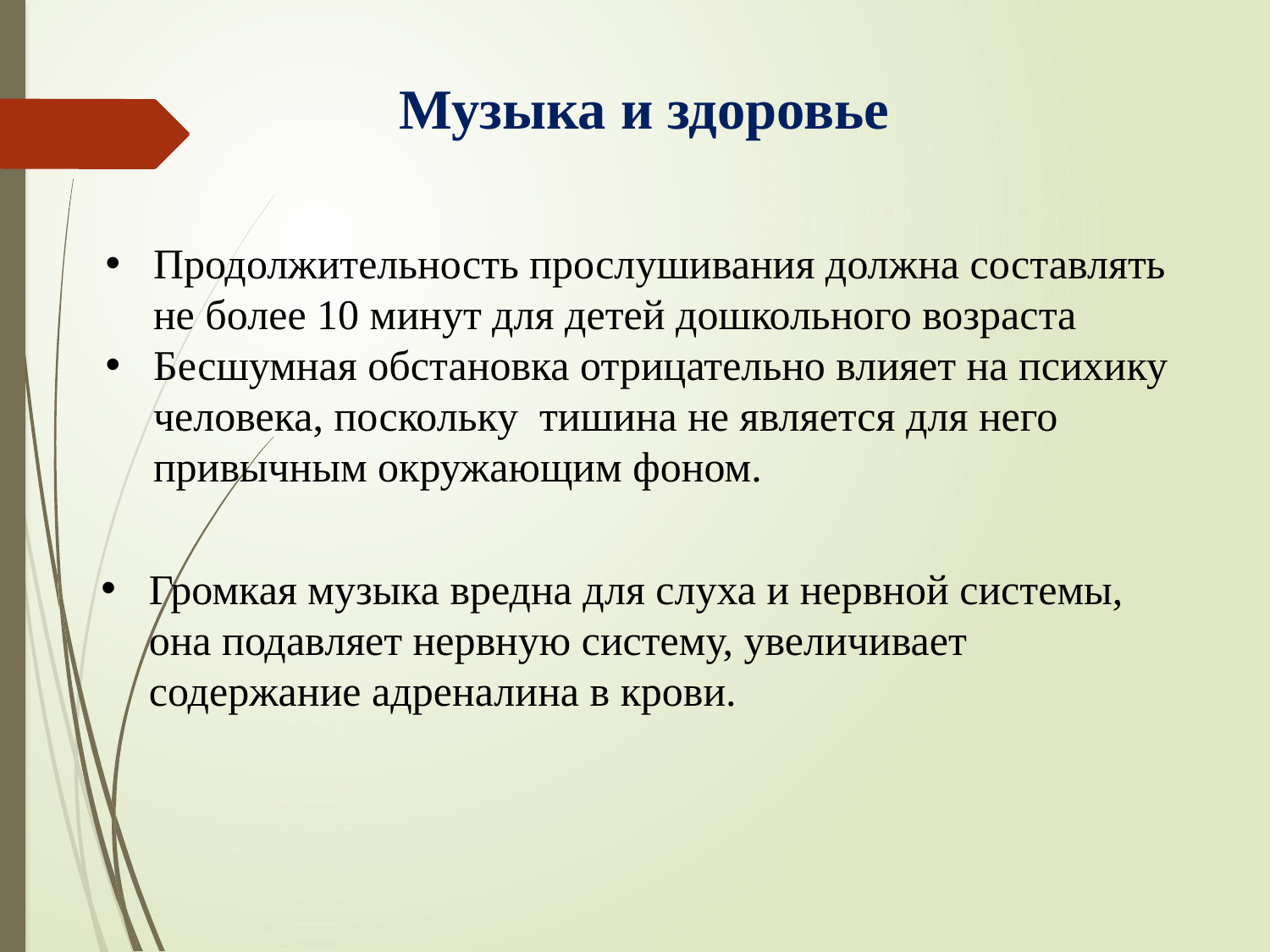

Музыка и здоровье
Продолжительность прослушивания должна составлять не более 10 минут для детей дошкольного возраста
Бесшумная обстановка отрицательно влияет на психику человека, поскольку  тишина не является для него привычным окружающим фоном.
Громкая музыка вредна для слуха и нервной системы, она подавляет нервную систему, увеличивает содержание адреналина в крови.